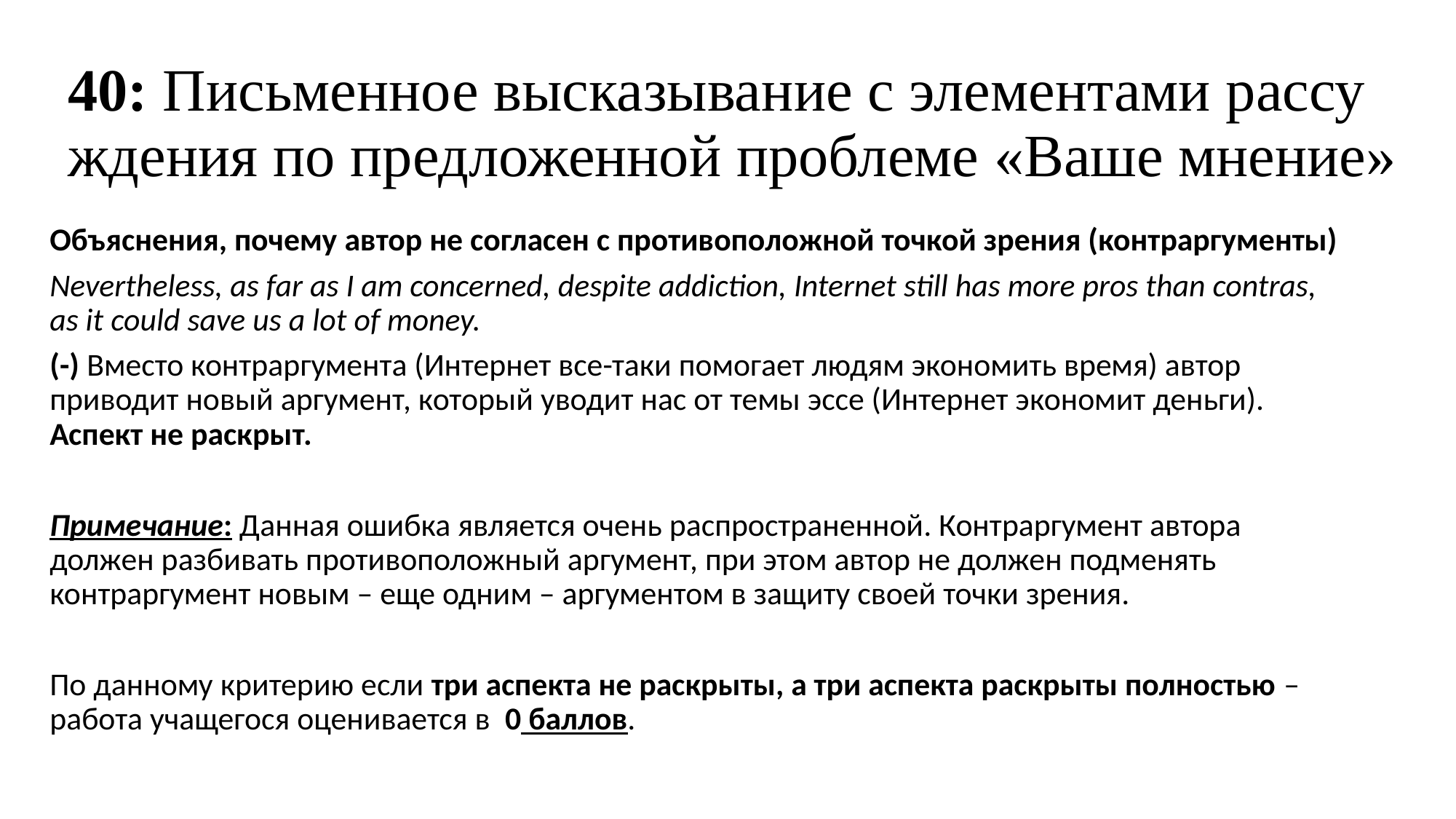

# 40: Письменное высказыва­ние с элементами рассу­ждения по предложенной проблеме «Ваше мнение»
Объяснения, почему автор не согласен с противоположной точкой зрения (контраргументы)
Nevertheless, as far as I am concerned, despite addiction, Internet still has more pros than contras, as it could save us a lot of money.
(-) Вместо контраргумента (Интернет все-таки помогает людям экономить время) автор приводит новый аргумент, который уводит нас от темы эссе (Интернет экономит деньги). Аспект не раскрыт.

Примечание: Данная ошибка является очень распространенной. Контраргумент автора должен разбивать противоположный аргумент, при этом автор не должен подменять контраргумент новым – еще одним – аргументом в защиту своей точки зрения.

По данному критерию если три аспекта не раскрыты, а три аспекта раскрыты полностью – работа учащегося оценивается в  0 баллов.